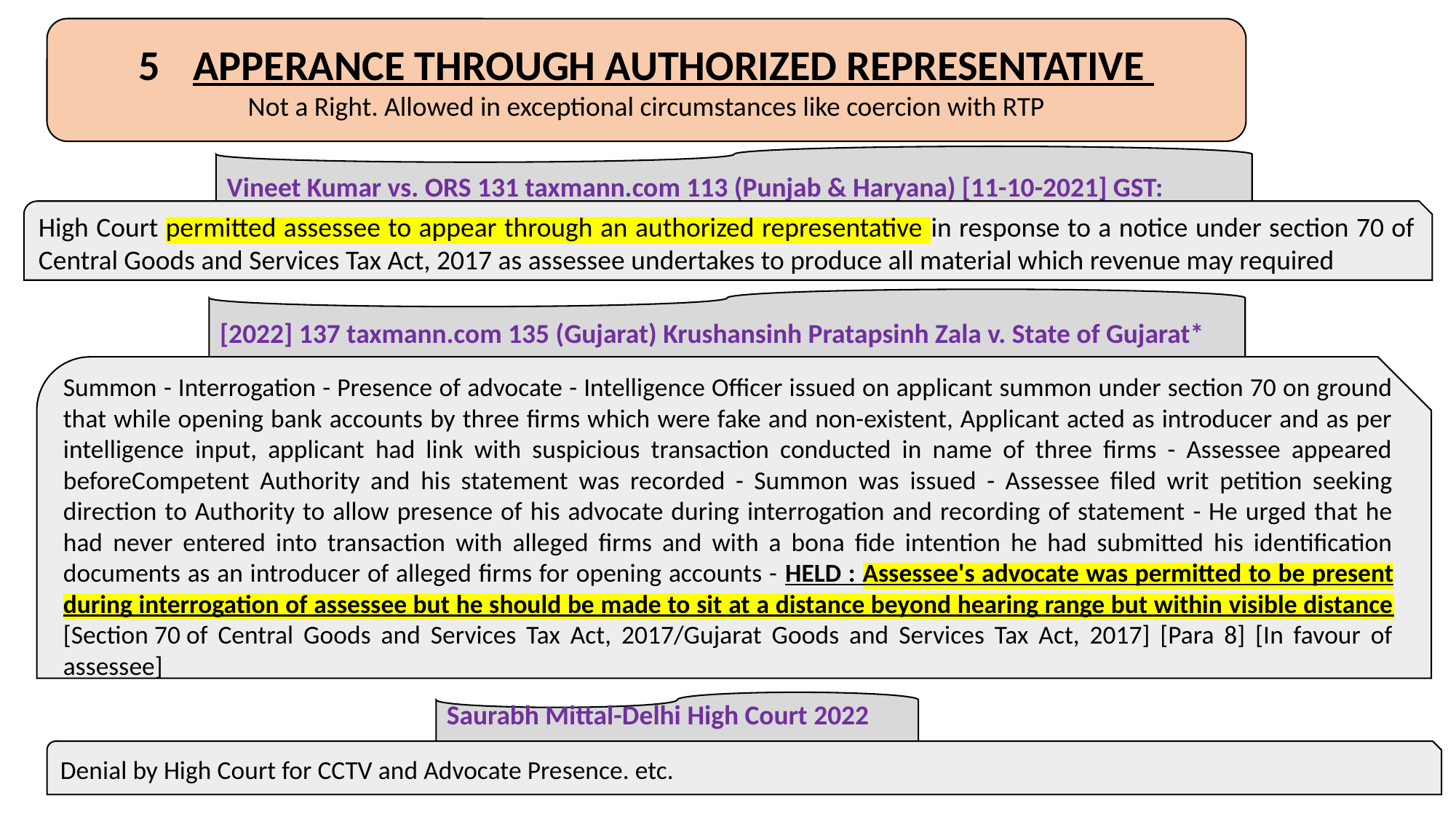

APPERANCE THROUGH AUTHORIZED REPRESENTATIVE
Not a Right. Allowed in exceptional circumstances like coercion with RTP

Vineet Kumar vs. ORS 131 taxmann.com 113 (Punjab & Haryana) [11-10-2021] GST:
High Court permitted assessee to appear through an authorized representative in response to a notice under section 70 of Central Goods and Services Tax Act, 2017 as assessee undertakes to produce all material which revenue may required
[2022] 137 taxmann.com 135 (Gujarat) Krushansinh Pratapsinh Zala v. State of Gujarat*
Summon - Interrogation - Presence of advocate - Intelligence Officer issued on applicant summon under section 70 on ground that while opening bank accounts by three firms which were fake and non-existent, Applicant acted as introducer and as per intelligence input, applicant had link with suspicious transaction conducted in name of three firms - Assessee appeared beforeCompetent Authority and his statement was recorded - Summon was issued - Assessee filed writ petition seeking direction to Authority to allow presence of his advocate during interrogation and recording of statement - He urged that he had never entered into transaction with alleged firms and with a bona fide intention he had submitted his identification documents as an introducer of alleged firms for opening accounts - HELD : Assessee's advocate was permitted to be present during interrogation of assessee but he should be made to sit at a distance beyond hearing range but within visible distance [Section 70 of Central Goods and Services Tax Act, 2017/Gujarat Goods and Services Tax Act, 2017] [Para 8] [In favour of assessee]
Saurabh Mittal-Delhi High Court 2022

Denial by High Court for CCTV and Advocate Presence. etc.